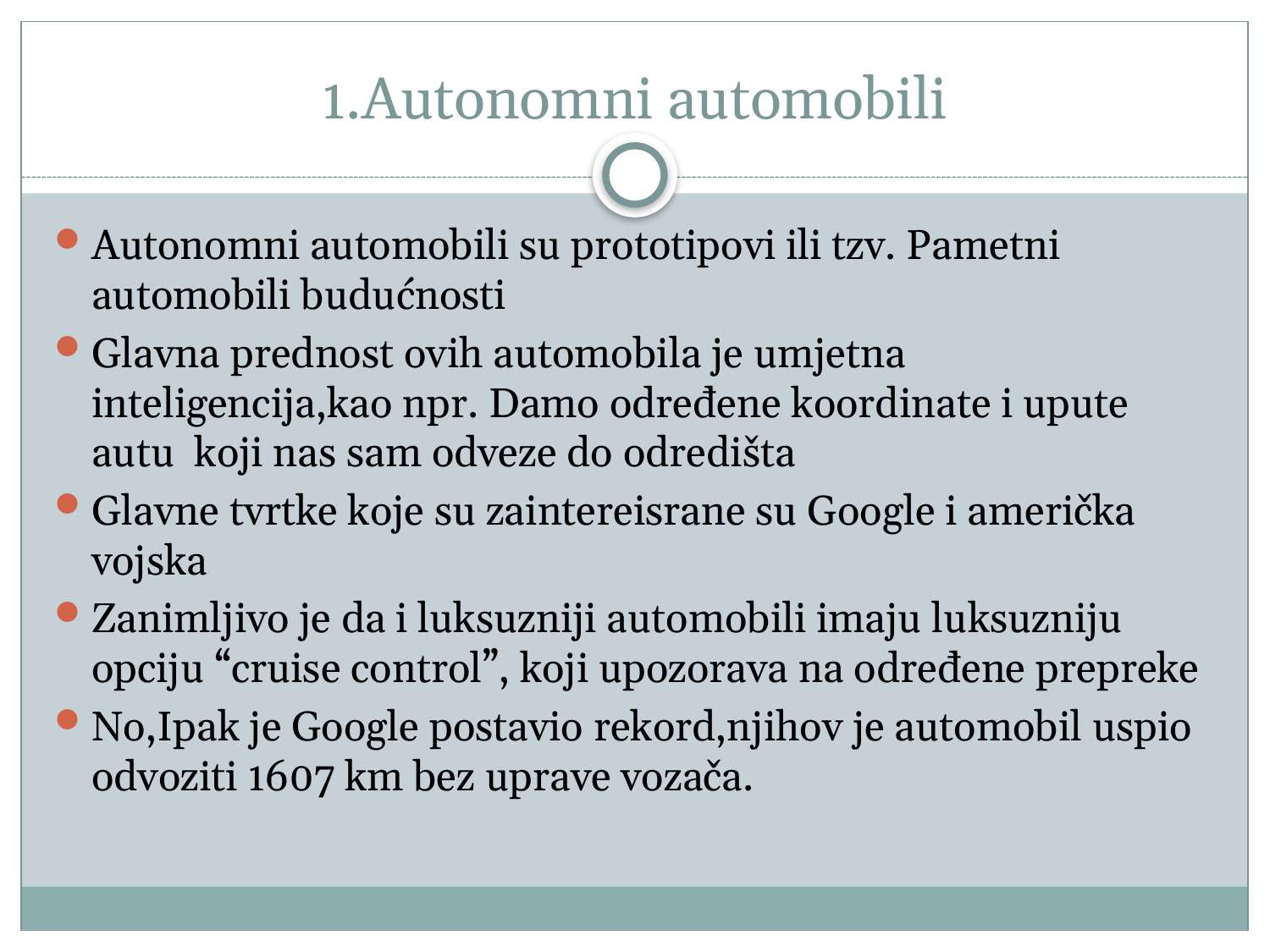

# 1.Autonomni automobili
Autonomni automobili su prototipovi ili tzv. Pametni automobili budućnosti
Glavna prednost ovih automobila je umjetna inteligencija,kao npr. Damo određene koordinate i upute autu  koji nas sam odveze do odredišta
Glavne tvrtke koje su zaintereisrane su Google i američka vojska
Zanimljivo je da i luksuzniji automobili imaju luksuzniju opciju “cruise control”, koji upozorava na određene prepreke
No,Ipak je Google postavio rekord,njihov je automobil uspio odvoziti 1607 km bez uprave vozača.